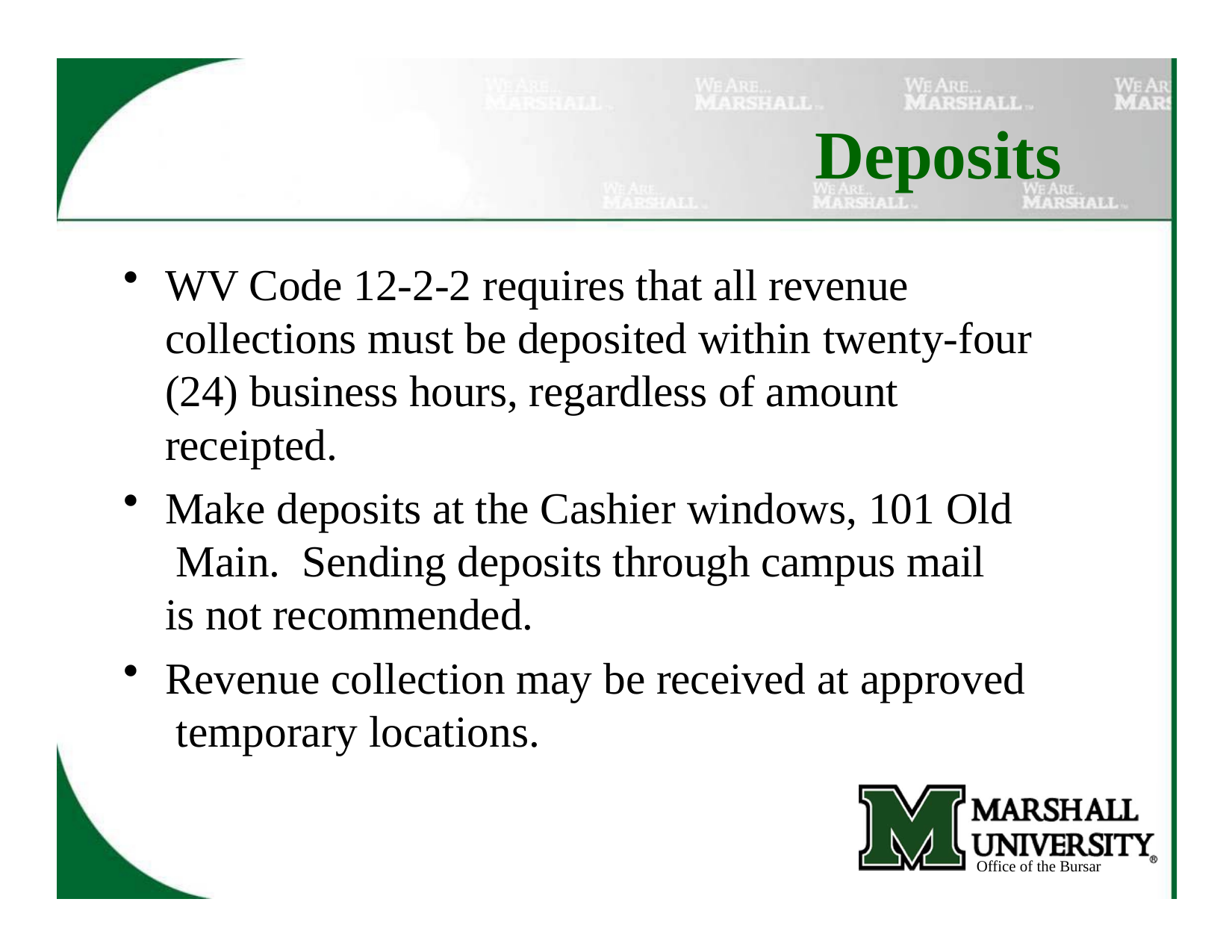

# Deposits
WV Code 12-2-2 requires that all revenue  collections must be deposited within twenty-four
(24) business hours, regardless of amount receipted.
Make deposits at the Cashier windows, 101 Old  Main.  Sending deposits through campus mail is not recommended.
Revenue collection may be received at approved  temporary locations.
Office of the Bursar